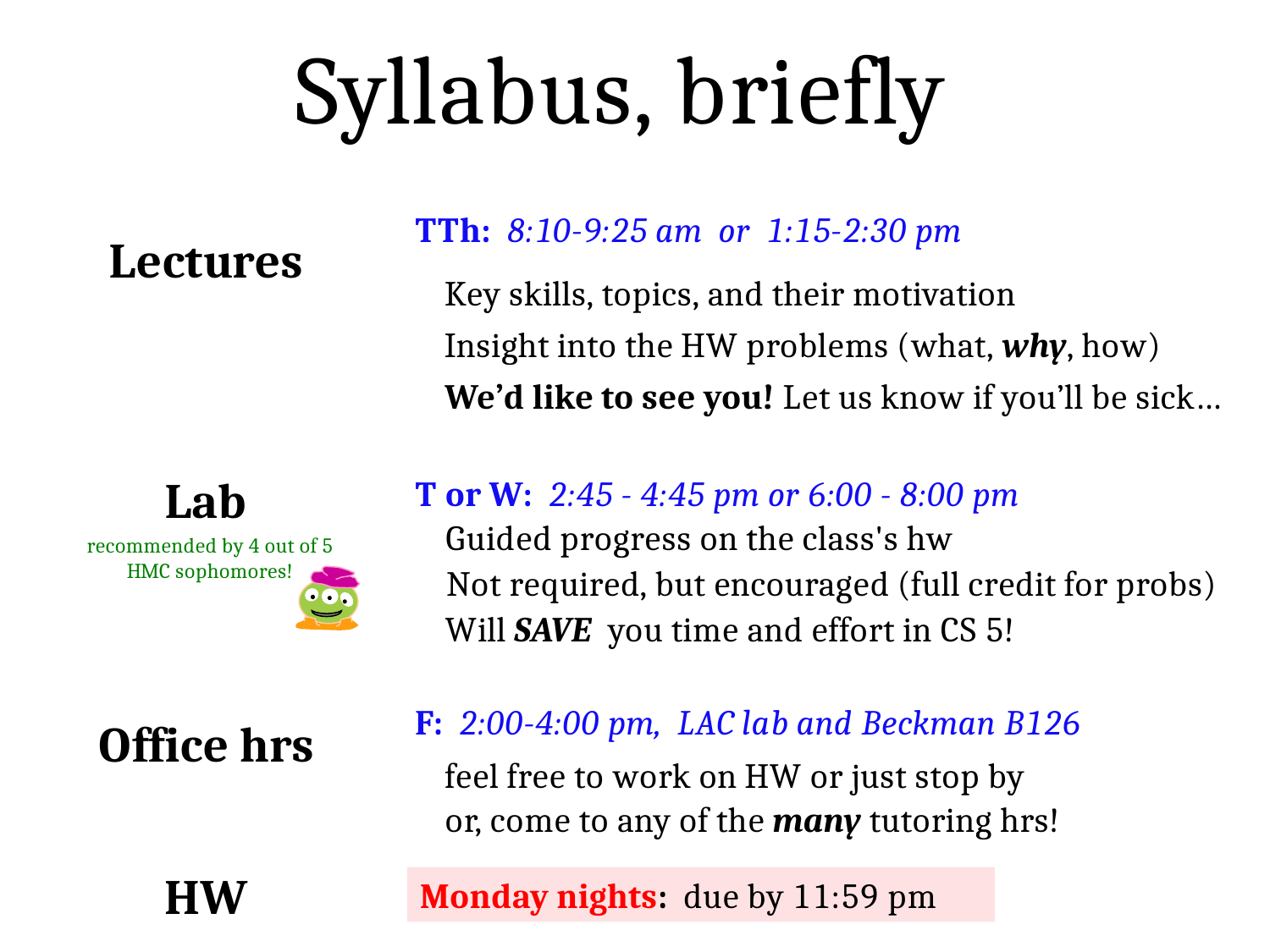

Syllabus, briefly
TTh:  8:10-9:25 am  or  1:15-2:30 pm
Lectures
Key skills, topics, and their motivation
Insight into the HW problems (what, why, how)
We’d like to see you! Let us know if you’ll be sick…
Lab
T or W:  2:45 - 4:45 pm or 6:00 - 8:00 pm
Guided progress on the class's hw
recommended by 4 out of 5 HMC sophomores!
Not required, but encouraged (full credit for probs)

Will SAVE  you time and effort in CS 5!
F:  2:00-4:00 pm,  LAC lab and Beckman B126
Office hrs
feel free to work on HW or just stop by
or, come to any of the many tutoring hrs!
HW
Monday nights:  due by 11:59 pm